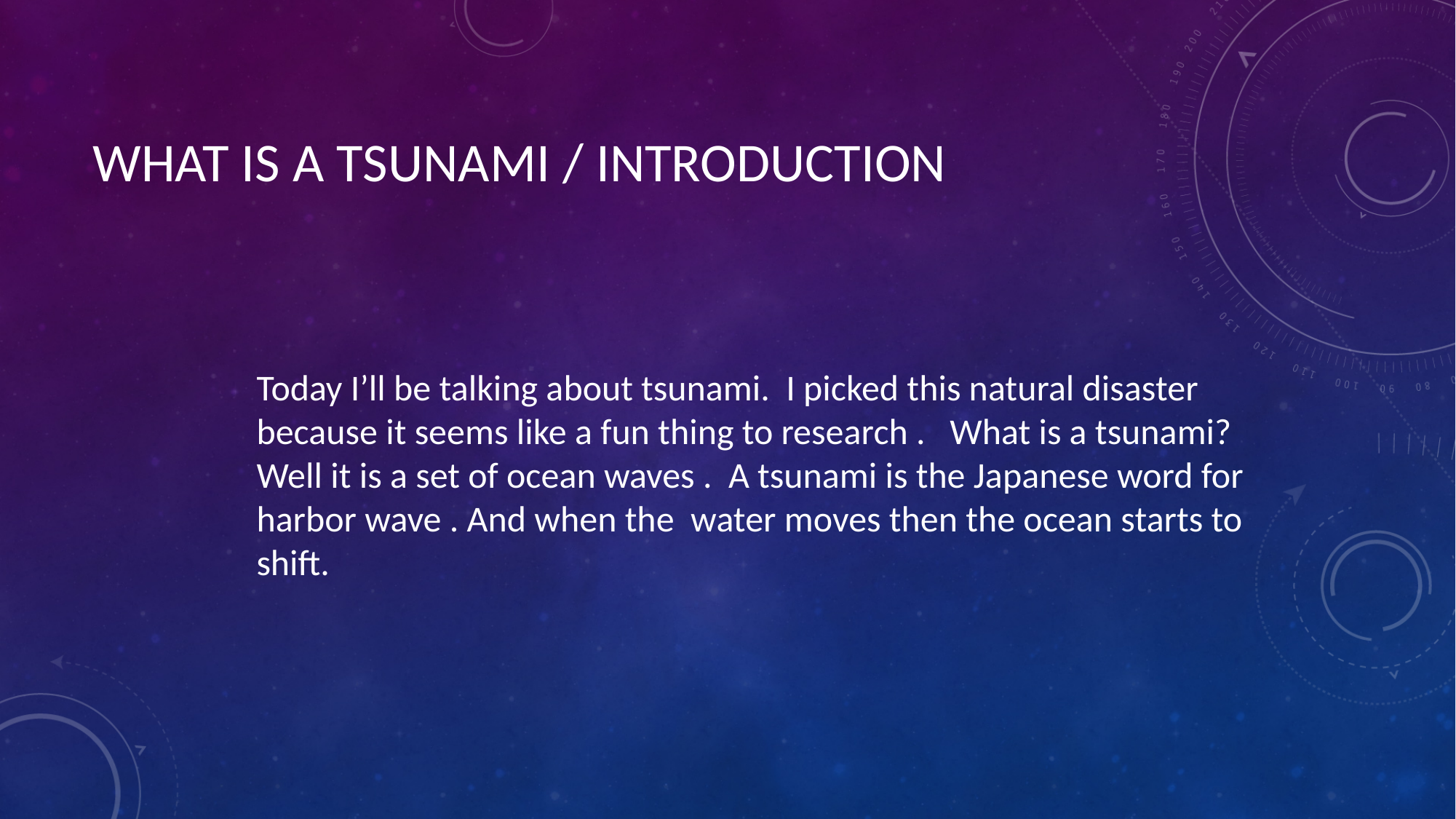

# What is a tsunami / Introduction
Today I’ll be talking about tsunami.  I picked this natural disaster because it seems like a fun thing to research .   What is a tsunami? Well it is a set of ocean waves .  A tsunami is the Japanese word for harbor wave . And when the  water moves then the ocean starts to shift.